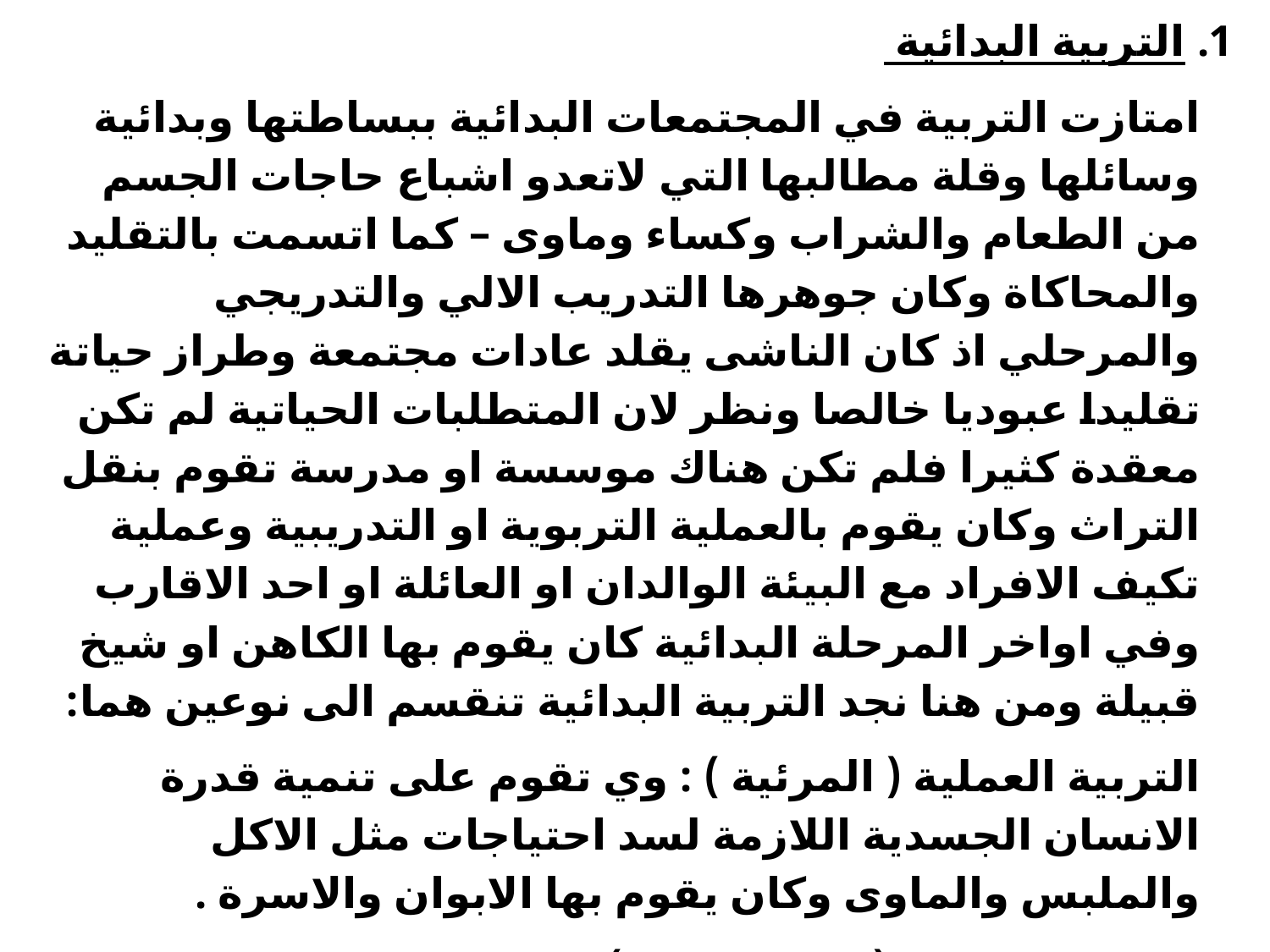

التربية البدائية
امتازت التربية في المجتمعات البدائية ببساطتها وبدائية وسائلها وقلة مطالبها التي لاتعدو اشباع حاجات الجسم  من الطعام والشراب وكساء وماوى – كما اتسمت بالتقليد والمحاكاة وكان جوهرها التدريب الالي والتدريجي والمرحلي اذ كان الناشى يقلد عادات مجتمعة وطراز حياتة تقليدا عبوديا خالصا ونظر لان المتطلبات الحياتية لم تكن معقدة كثيرا فلم تكن هناك موسسة او مدرسة تقوم بنقل التراث وكان يقوم بالعملية التربوية او التدريبية وعملية تكيف الافراد مع البيئة الوالدان او العائلة او احد الاقارب وفي اواخر المرحلة البدائية كان يقوم بها الكاهن او شيخ قبيلة ومن هنا نجد التربية البدائية تنقسم الى نوعين هما:
التربية العملية ( المرئية ) : وي تقوم على تنمية قدرة الانسان الجسدية اللازمة لسد احتياجات مثل الاكل والملبس والماوى وكان يقوم بها الابوان والاسرة .
التربية النظرية ( غير المرئية ): وهي التي كان يقوم بها الكاهن او شيخ القبيلة من خلال اقامة الحفلات والطقوس الملائمة لعقيدة الجماعة .